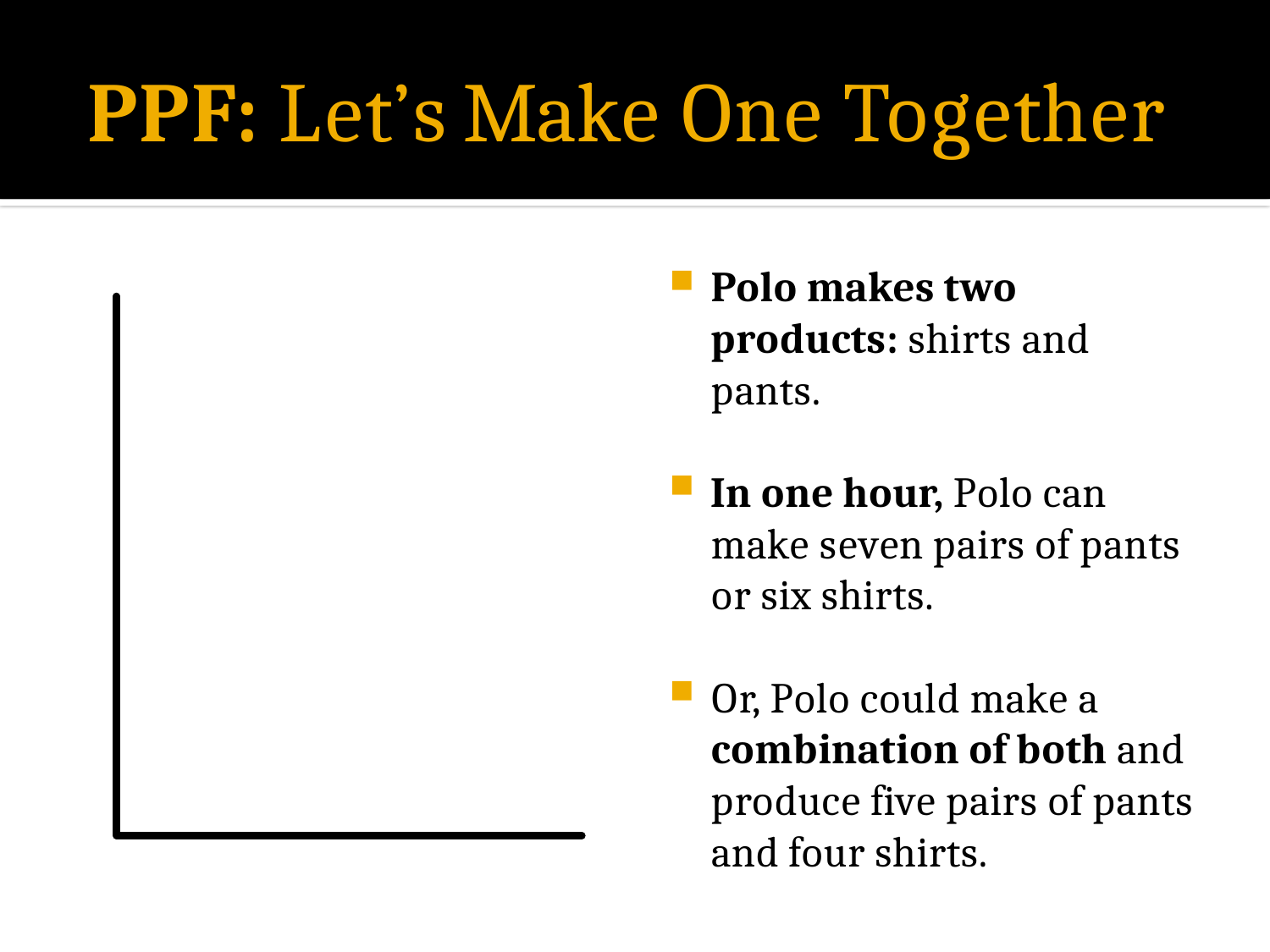

# PPF: Let’s Make One Together

Polo makes two products: shirts and pants.

In one hour, Polo can make seven pairs of pants or six shirts.

Or, Polo could make a combination of both and produce five pairs of pants and four shirts.